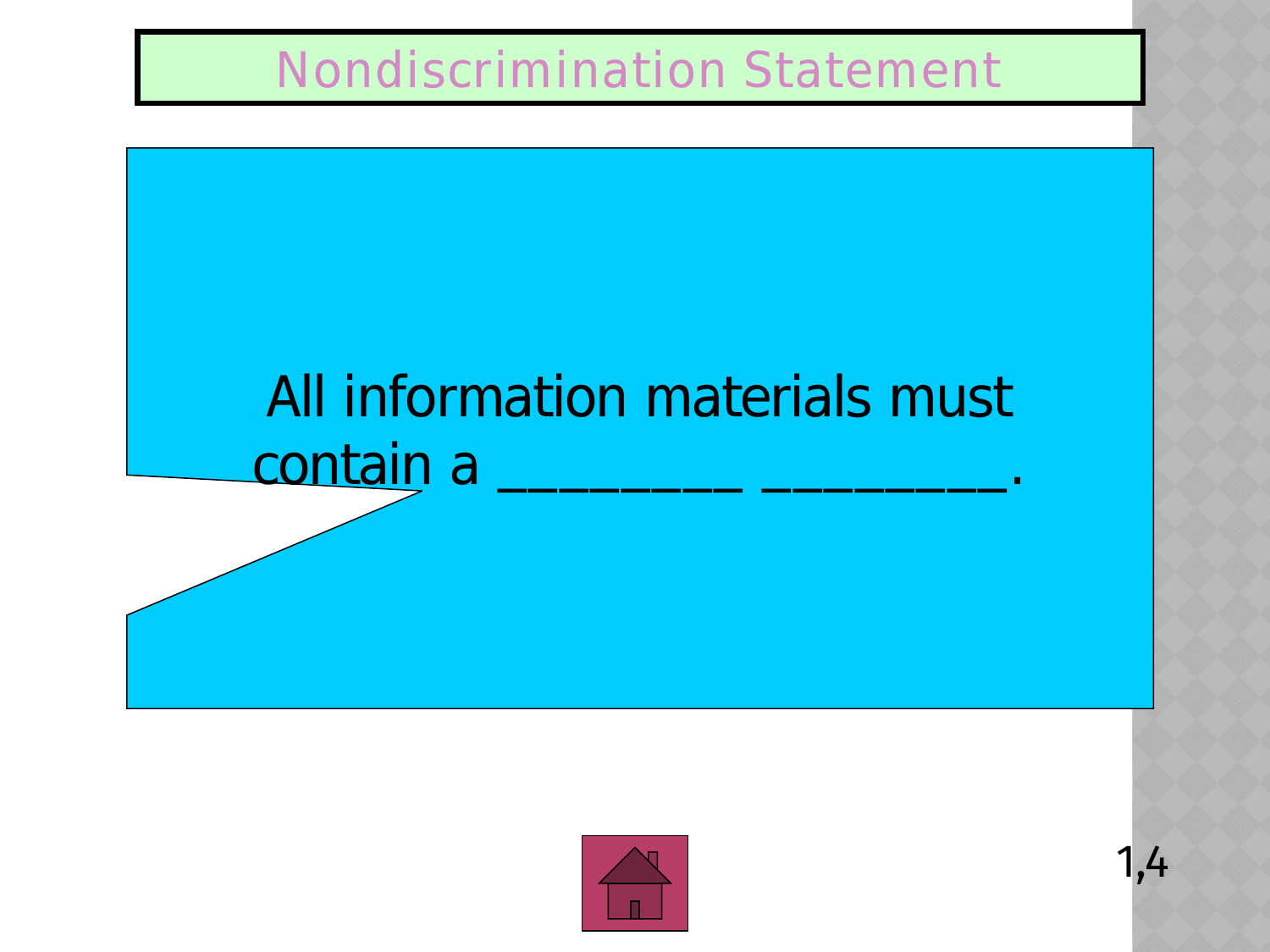

Nondiscrimination Statement
All information materials must
contain a ________ ________.
1,4